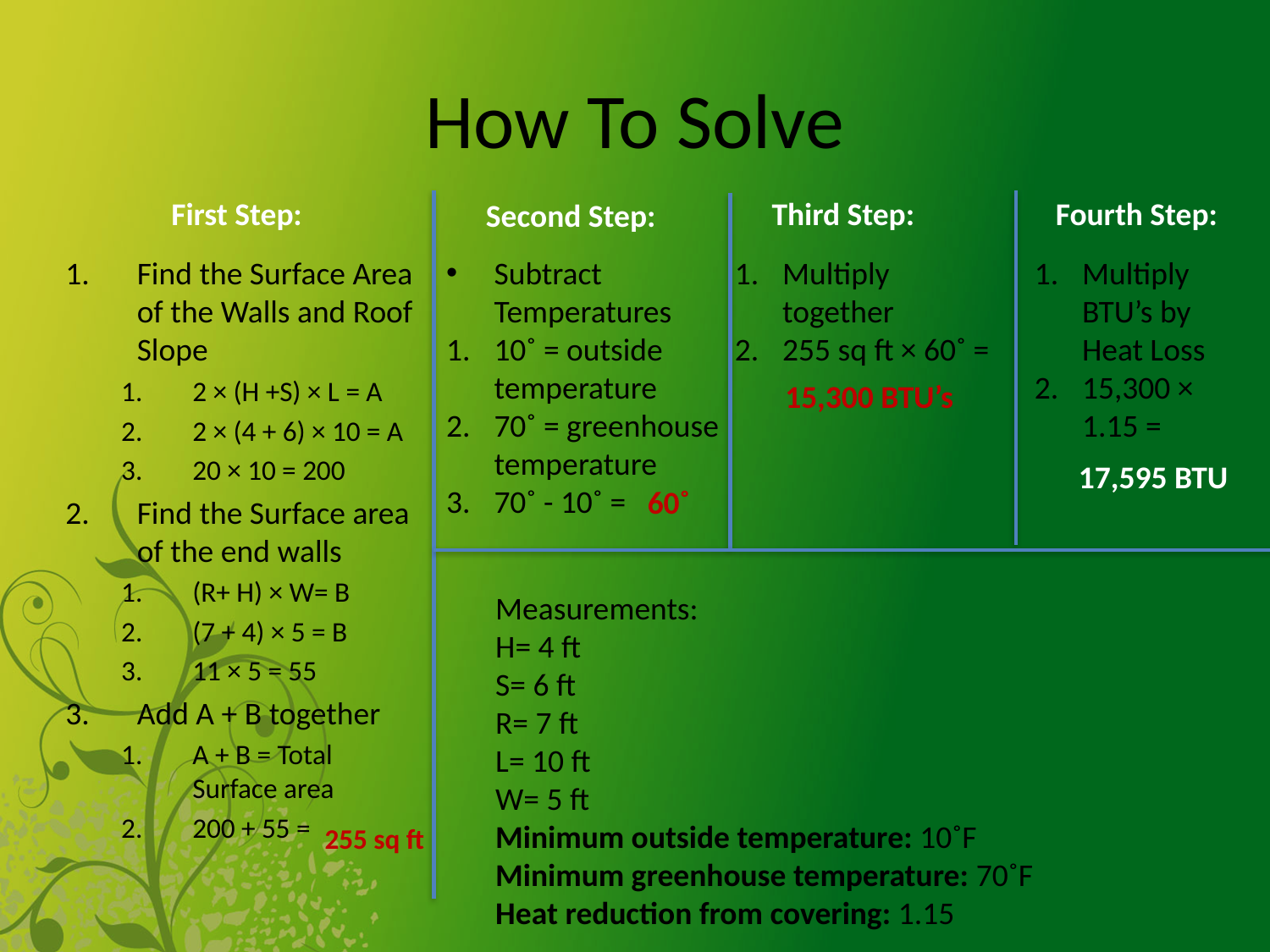

# How To Solve
First Step:
Third Step:
Fourth Step:
Second Step:
Subtract Temperatures
10˚ = outside temperature
70˚ = greenhouse temperature
70˚ - 10˚ =
Multiply together
255 sq ft × 60˚ =
Multiply BTU’s by Heat Loss
15,300 × 1.15 =
Find the Surface Area of the Walls and Roof Slope
2 × (H +S) × L = A
2 × (4 + 6) × 10 = A
20 × 10 = 200
Find the Surface area of the end walls
(R+ H) × W= B
(7 + 4) × 5 = B
11 × 5 = 55
Add A + B together
A + B = Total Surface area
200 + 55 =
15,300 BTU’s
17,595 BTU
60˚
Measurements:
H= 4 ft
S= 6 ft
R= 7 ft
L= 10 ft
W= 5 ft
Minimum outside temperature: 10˚F
Minimum greenhouse temperature: 70˚F
Heat reduction from covering: 1.15
255 sq ft